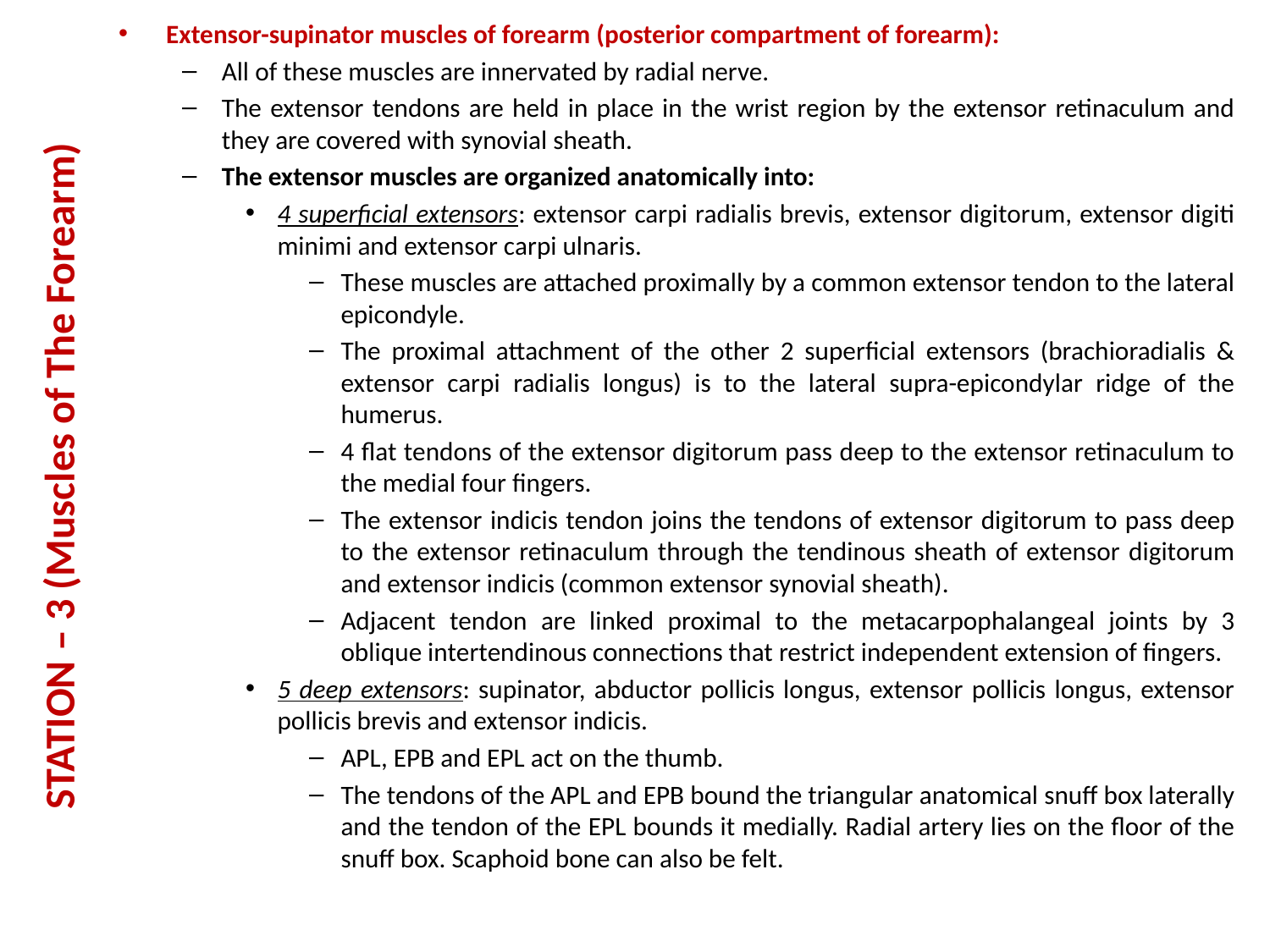

Extensor-supinator muscles of forearm (posterior compartment of forearm):
All of these muscles are innervated by radial nerve.
The extensor tendons are held in place in the wrist region by the extensor retinaculum and they are covered with synovial sheath.
The extensor muscles are organized anatomically into:
4 superficial extensors: extensor carpi radialis brevis, extensor digitorum, extensor digiti minimi and extensor carpi ulnaris.
These muscles are attached proximally by a common extensor tendon to the lateral epicondyle.
The proximal attachment of the other 2 superficial extensors (brachioradialis & extensor carpi radialis longus) is to the lateral supra-epicondylar ridge of the humerus.
4 flat tendons of the extensor digitorum pass deep to the extensor retinaculum to the medial four fingers.
The extensor indicis tendon joins the tendons of extensor digitorum to pass deep to the extensor retinaculum through the tendinous sheath of extensor digitorum and extensor indicis (common extensor synovial sheath).
Adjacent tendon are linked proximal to the metacarpophalangeal joints by 3 oblique intertendinous connections that restrict independent extension of fingers.
5 deep extensors: supinator, abductor pollicis longus, extensor pollicis longus, extensor pollicis brevis and extensor indicis.
APL, EPB and EPL act on the thumb.
The tendons of the APL and EPB bound the triangular anatomical snuff box laterally and the tendon of the EPL bounds it medially. Radial artery lies on the floor of the snuff box. Scaphoid bone can also be felt.
# STATION – 3 (Muscles of The Forearm)